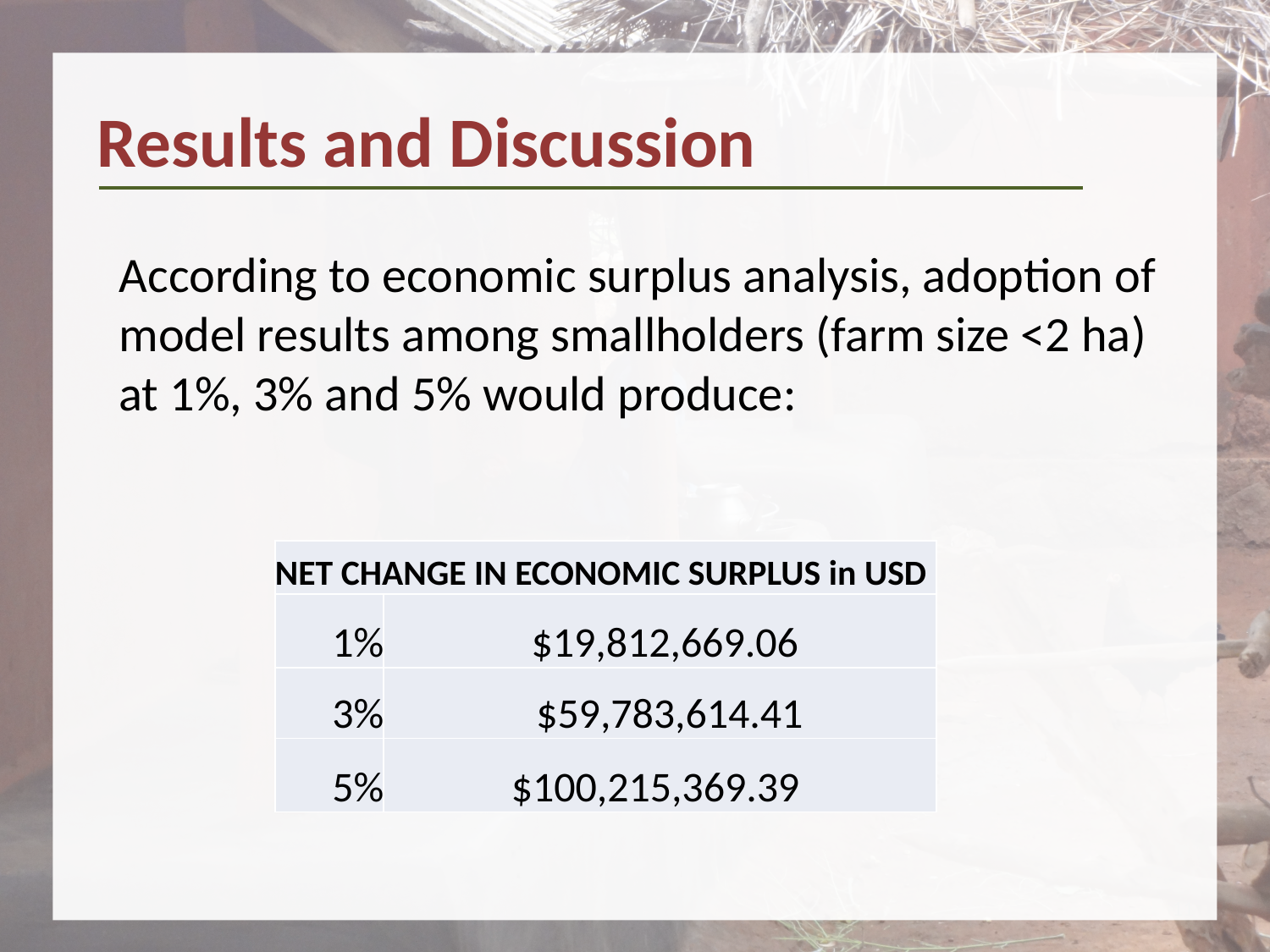

Results and Discussion

According to economic surplus analysis, adoption of model results among smallholders (farm size <2 ha) at 1%, 3% and 5% would produce:

| NET CHANGE IN ECONOMIC SURPLUS in USD |  |
| --- | --- |
| 1% | $19,812,669.06 |
| 3% | $59,783,614.41 |
| 5% | $100,215,369.39 |
11